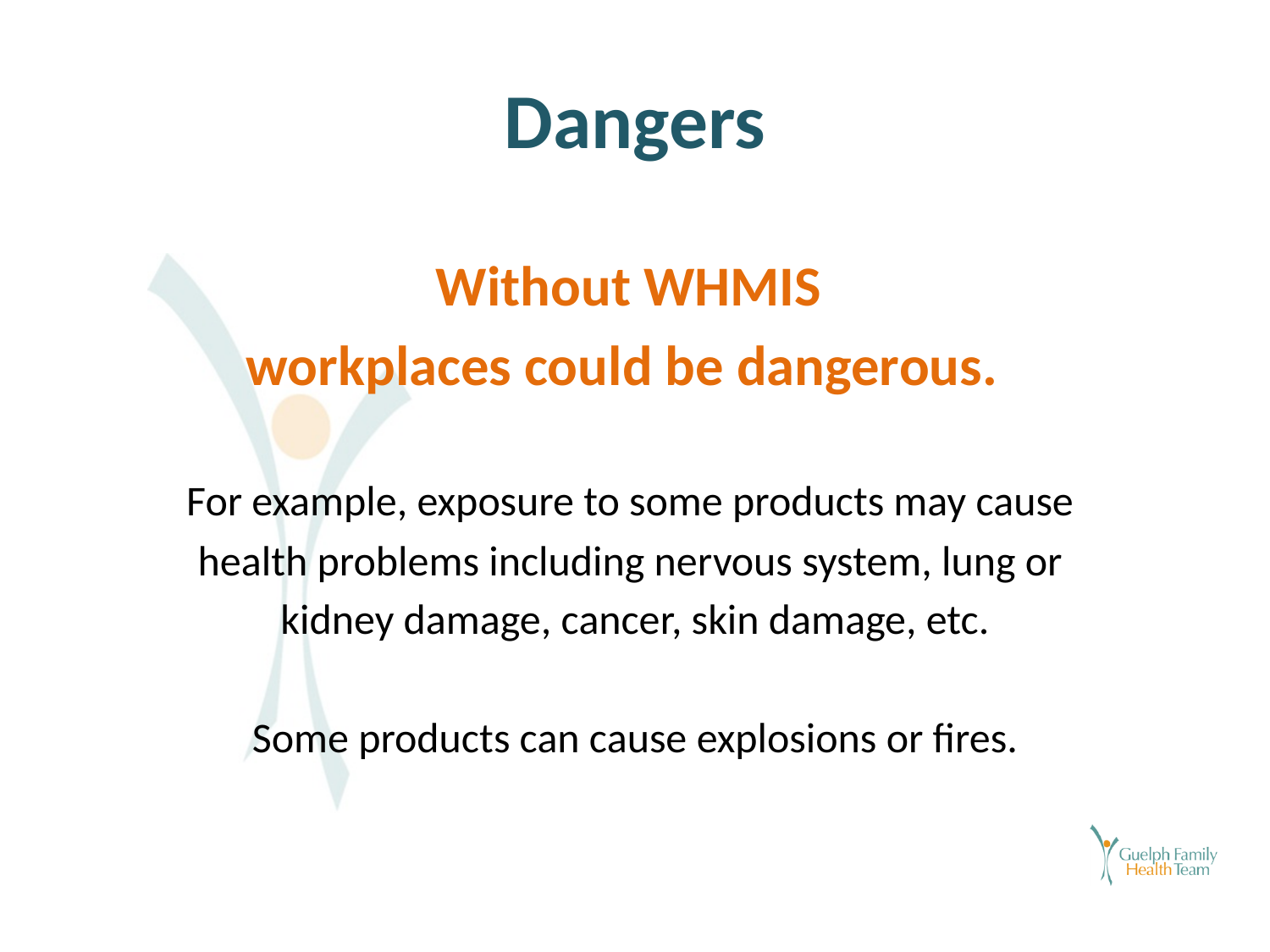

# Dangers
Without WHMIS
workplaces could be dangerous.

For example, exposure to some products may cause
health problems including nervous system, lung or
kidney damage, cancer, skin damage, etc.

Some products can cause explosions or fires.